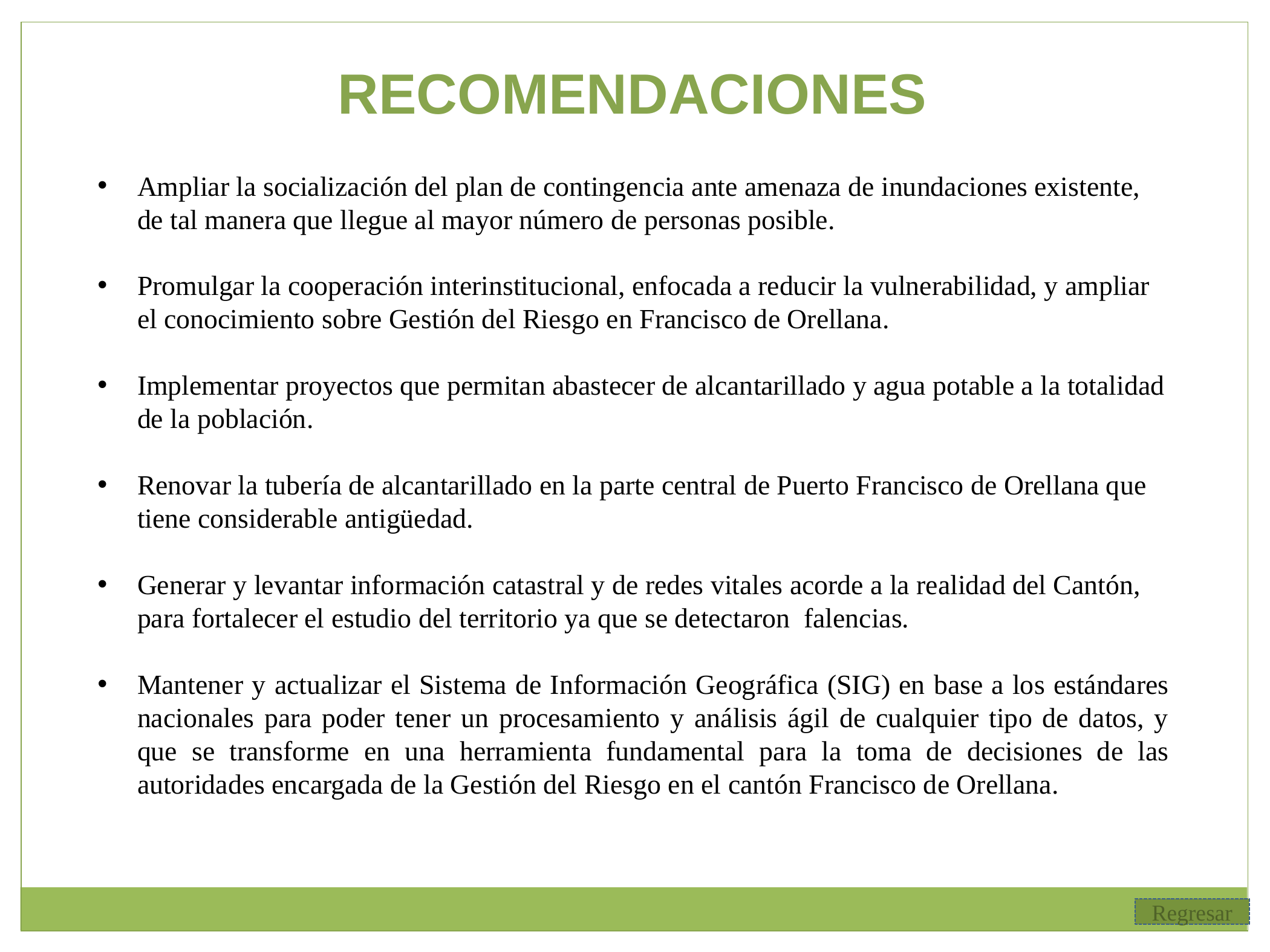

RECOMENDACIONES
Ampliar la socialización del plan de contingencia ante amenaza de inundaciones existente, de tal manera que llegue al mayor número de personas posible.

Promulgar la cooperación interinstitucional, enfocada a reducir la vulnerabilidad, y ampliar el conocimiento sobre Gestión del Riesgo en Francisco de Orellana.

Implementar proyectos que permitan abastecer de alcantarillado y agua potable a la totalidad de la población.

Renovar la tubería de alcantarillado en la parte central de Puerto Francisco de Orellana que tiene considerable antigüedad.

Generar y levantar información catastral y de redes vitales acorde a la realidad del Cantón, para fortalecer el estudio del territorio ya que se detectaron  falencias.

Mantener y actualizar el Sistema de Información Geográfica (SIG) en base a los estándares nacionales para poder tener un procesamiento y análisis ágil de cualquier tipo de datos, y que se transforme en una herramienta fundamental para la toma de decisiones de las autoridades encargada de la Gestión del Riesgo en el cantón Francisco de Orellana.
Regresar